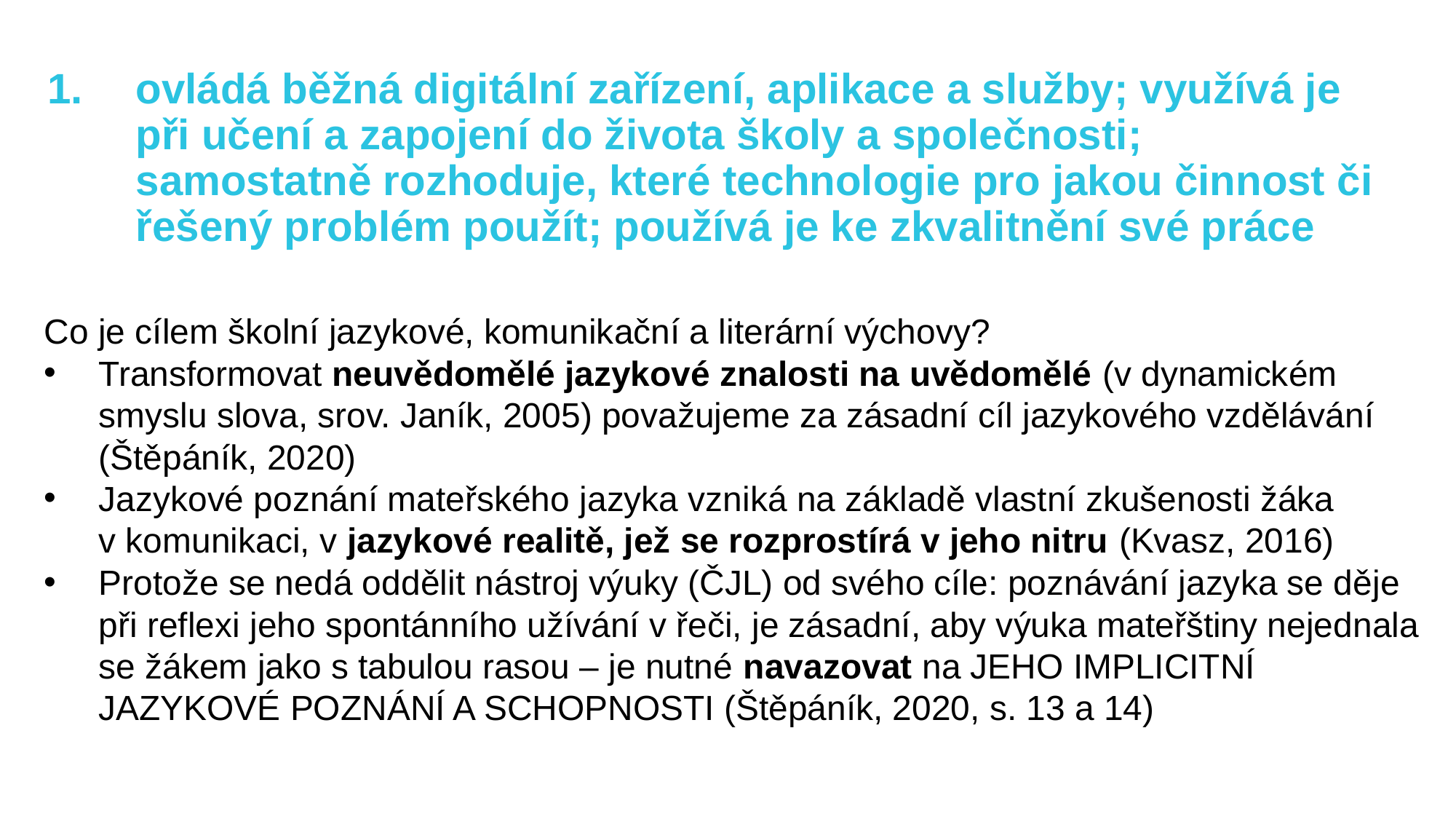

# ovládá běžná digitální zařízení, aplikace a služby; využívá je při učení a zapojení do života školy a společnosti; samostatně rozhoduje, které technologie pro jakou činnost či řešený problém použít; používá je ke zkvalitnění své práce
Co je cílem školní jazykové, komunikační a literární výchovy?
Transformovat neuvědomělé jazykové znalosti na uvědomělé (v dynamickém smyslu slova, srov. Janík, 2005) považujeme za zásadní cíl jazykového vzdělávání (Štěpáník, 2020)
Jazykové poznání mateřského jazyka vzniká na základě vlastní zkušenosti žáka
v komunikaci, v jazykové realitě, jež se rozprostírá v jeho nitru (Kvasz, 2016)
Protože se nedá oddělit nástroj výuky (ČJL) od svého cíle: poznávání jazyka se děje při reflexi jeho spontánního užívání v řeči, je zásadní, aby výuka mateřštiny nejednala se žákem jako s tabulou rasou – je nutné navazovat na JEHO IMPLICITNÍ JAZYKOVÉ POZNÁNÍ A SCHOPNOSTI (Štěpáník, 2020, s. 13 a 14)